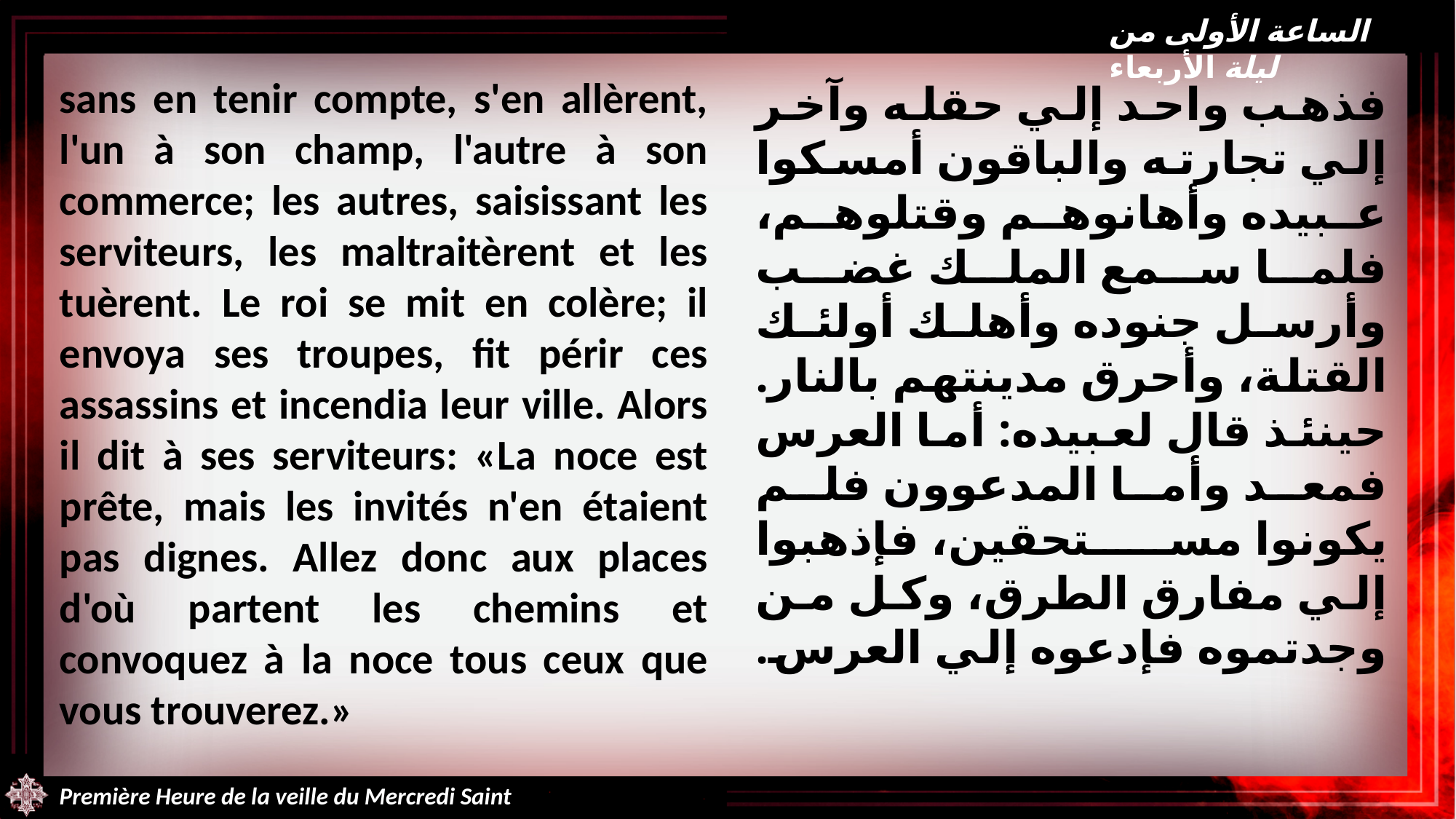

الساعة الأولى من ليلة الأربعاء
sans en tenir compte, s'en allèrent, l'un à son champ, l'autre à son commerce; les autres, saisissant les serviteurs, les maltraitèrent et les tuèrent. Le roi se mit en colère; il envoya ses troupes, fit périr ces assassins et incendia leur ville. Alors il dit à ses serviteurs: «La noce est prête, mais les invités n'en étaient pas dignes. Allez donc aux places d'où partent les chemins et convoquez à la noce tous ceux que vous trouverez.»
فذهب واحد إلي حقله وآخر إلي تجارته والباقون أمسكوا عبيده وأهانوهم وقتلوهم، فلما سمع الملك غضب وأرسل جنوده وأهلك أولئك القتلة، وأحرق مدينتهم بالنار. حينئذ قال لعبيده: أما العرس فمعد وأما المدعوون فلم يكونوا مستحقين، فإذهبوا إلي مفارق الطرق، وكل من وجدتموه فإدعوه إلي العرس.
Première Heure de la veille du Mercredi Saint